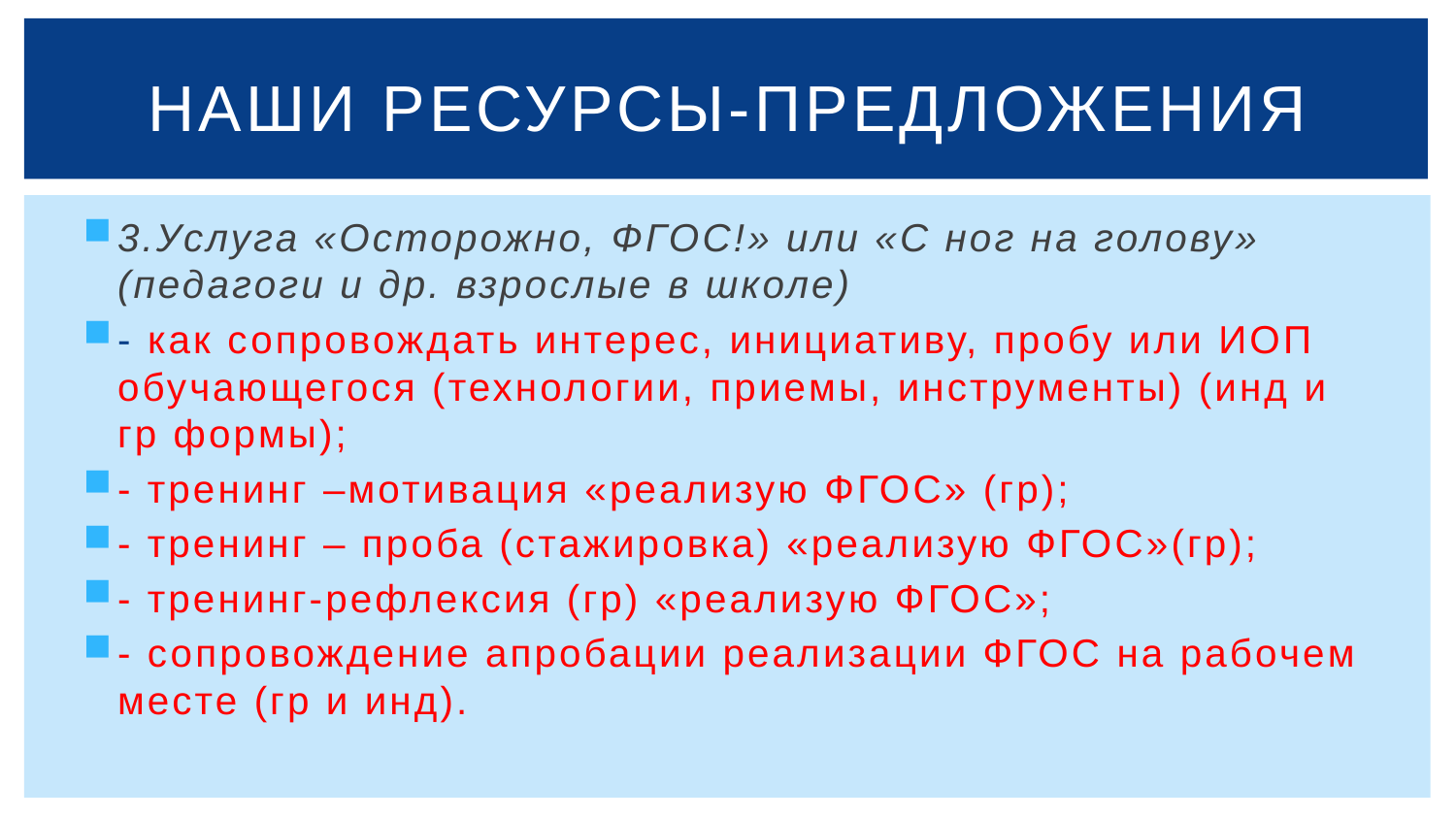

# НАШИ РЕСУРСЫ-ПРЕДЛОЖЕНИЯ
3.Услуга «Осторожно, ФГОС!» или «С ног на голову»  (педагоги и др. взрослые в школе)
- как сопровождать интерес, инициативу, пробу или ИОП обучающегося (технологии, приемы, инструменты) (инд и гр формы);
- тренинг –мотивация «реализую ФГОС» (гр);
- тренинг – проба (стажировка) «реализую ФГОС»(гр);
- тренинг-рефлексия (гр) «реализую ФГОС»;
- сопровождение апробации реализации ФГОС на рабочем месте (гр и инд).